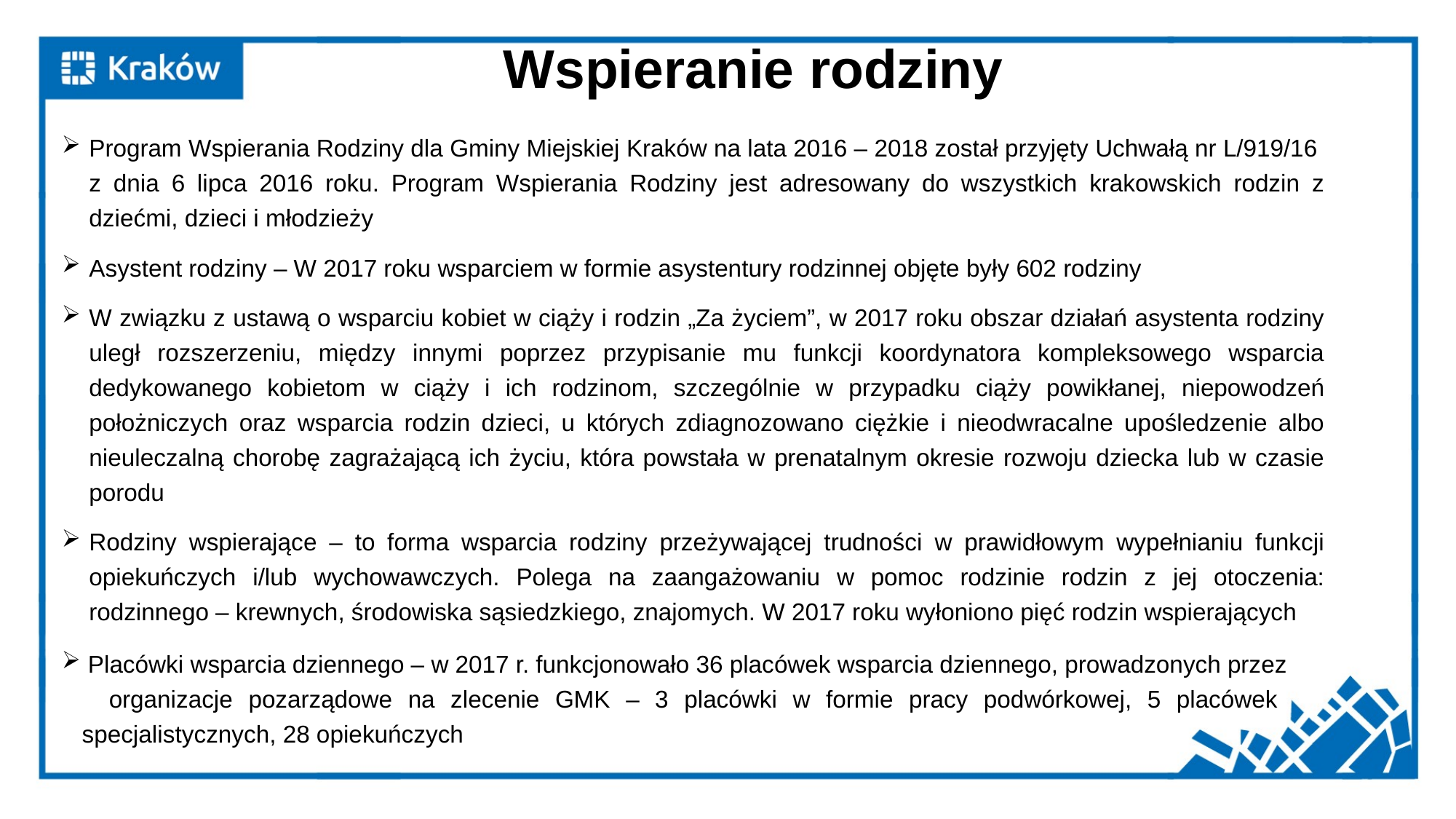

# Wspieranie rodziny
Program Wspierania Rodziny dla Gminy Miejskiej Kraków na lata 2016 – 2018 został przyjęty Uchwałą nr L/919/16
z dnia 6 lipca 2016 roku. Program Wspierania Rodziny jest adresowany do wszystkich krakowskich rodzin z dziećmi, dzieci i młodzieży
Asystent rodziny – W 2017 roku wsparciem w formie asystentury rodzinnej objęte były 602 rodziny
W związku z ustawą o wsparciu kobiet w ciąży i rodzin „Za życiem”, w 2017 roku obszar działań asystenta rodziny uległ rozszerzeniu, między innymi poprzez przypisanie mu funkcji koordynatora kompleksowego wsparcia dedykowanego kobietom w ciąży i ich rodzinom, szczególnie w przypadku ciąży powikłanej, niepowodzeń położniczych oraz wsparcia rodzin dzieci, u których zdiagnozowano ciężkie i nieodwracalne upośledzenie albo nieuleczalną chorobę zagrażającą ich życiu, która powstała w prenatalnym okresie rozwoju dziecka lub w czasie porodu
Rodziny wspierające – to forma wsparcia rodziny przeżywającej trudności w prawidłowym wypełnianiu funkcji opiekuńczych i/lub wychowawczych. Polega na zaangażowaniu w pomoc rodzinie rodzin z jej otoczenia: rodzinnego – krewnych, środowiska sąsiedzkiego, znajomych. W 2017 roku wyłoniono pięć rodzin wspierających

 Placówki wsparcia dziennego – w 2017 r. funkcjonowało 36 placówek wsparcia dziennego, prowadzonych przez
   organizacje pozarządowe na zlecenie GMK – 3 placówki w formie pracy podwórkowej, 5 placówek
   specjalistycznych, 28 opiekuńczych